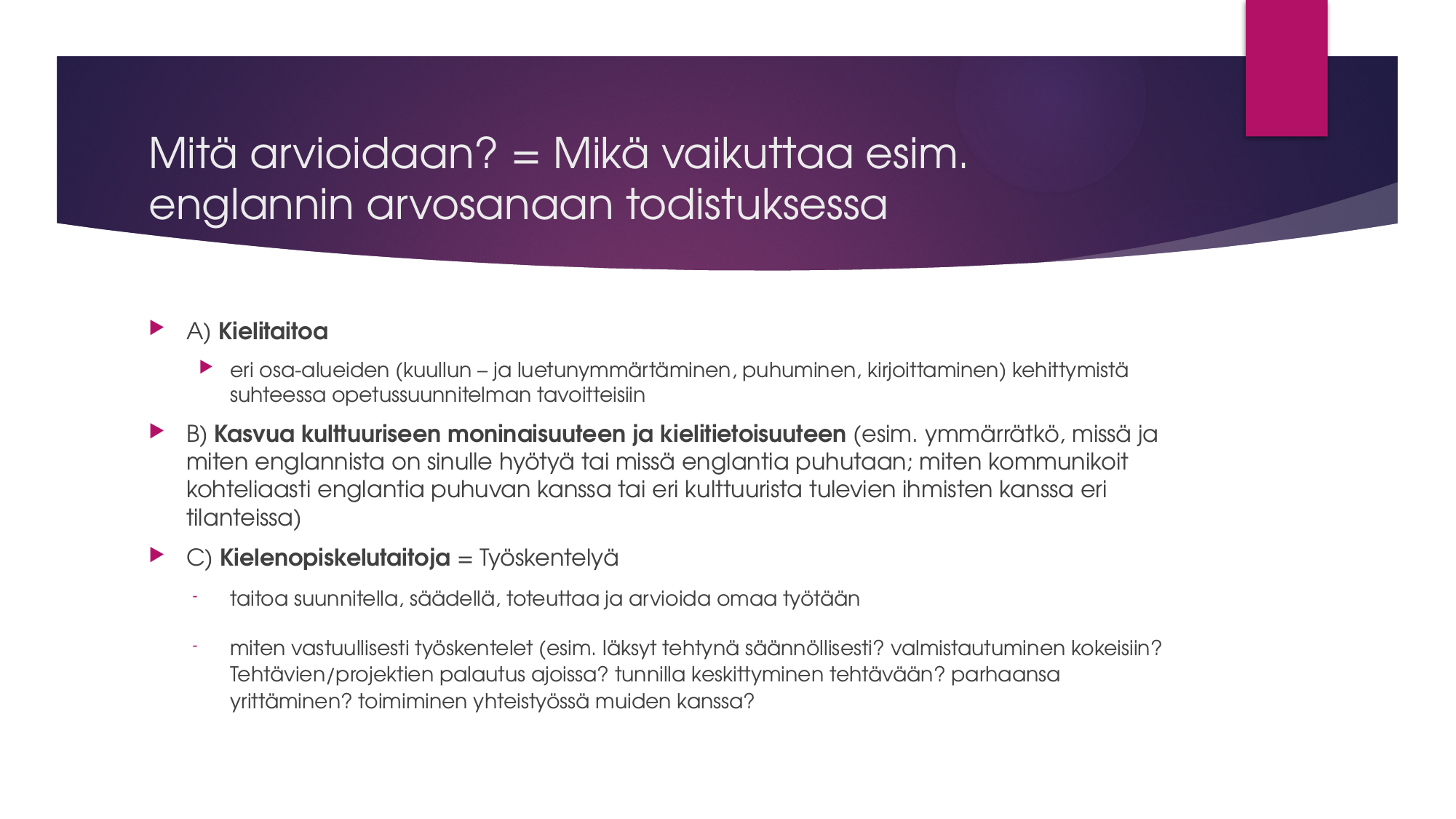

# Mitä arvioidaan? = Mikä vaikuttaa esim. englannin arvosanaan todistuksessa
A) Kielitaitoa
eri osa-alueiden (kuullun – ja luetunymmärtäminen, puhuminen, kirjoittaminen) kehittymistä suhteessa opetussuunnitelman tavoitteisiin
B) Kasvua kulttuuriseen moninaisuuteen ja kielitietoisuuteen (esim. ymmärrätkö, missä ja miten englannista on sinulle hyötyä tai missä englantia puhutaan; miten kommunikoit kohteliaasti englantia puhuvan kanssa tai eri kulttuurista tulevien ihmisten kanssa eri tilanteissa)
C) Kielenopiskelutaitoja = Työskentelyä
taitoa suunnitella, säädellä, toteuttaa ja arvioida omaa työtään
miten vastuullisesti työskentelet (esim. läksyt tehtynä säännöllisesti? valmistautuminen kokeisiin? Tehtävien/projektien palautus ajoissa? tunnilla keskittyminen tehtävään? parhaansa yrittäminen? toimiminen yhteistyössä muiden kanssa?